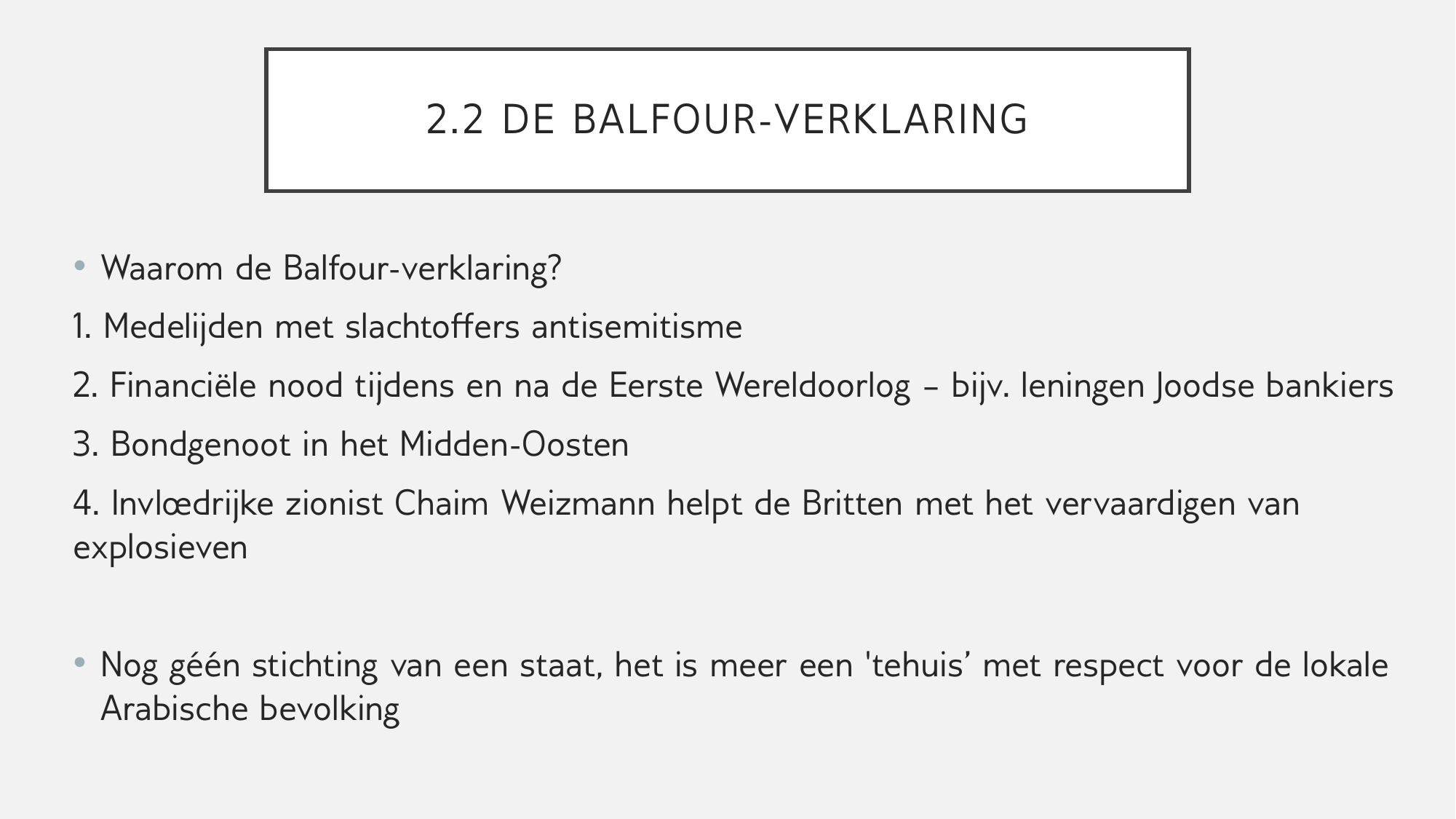

# 2.2 De Balfour-verklaring
Waarom de Balfour-verklaring?​
1. Medelijden met slachtoffers antisemitisme​
2. Financiële nood tijdens en na de Eerste Wereldoorlog – bijv. leningen Joodse bankiers
3. Bondgenoot in het Midden-Oosten​
4. Invloedrijke zionist Chaim Weizmann helpt de Britten met het vervaardigen van explosieven

Nog géén stichting van een staat, het is meer een 'tehuis’ met respect voor de lokale Arabische bevolking​